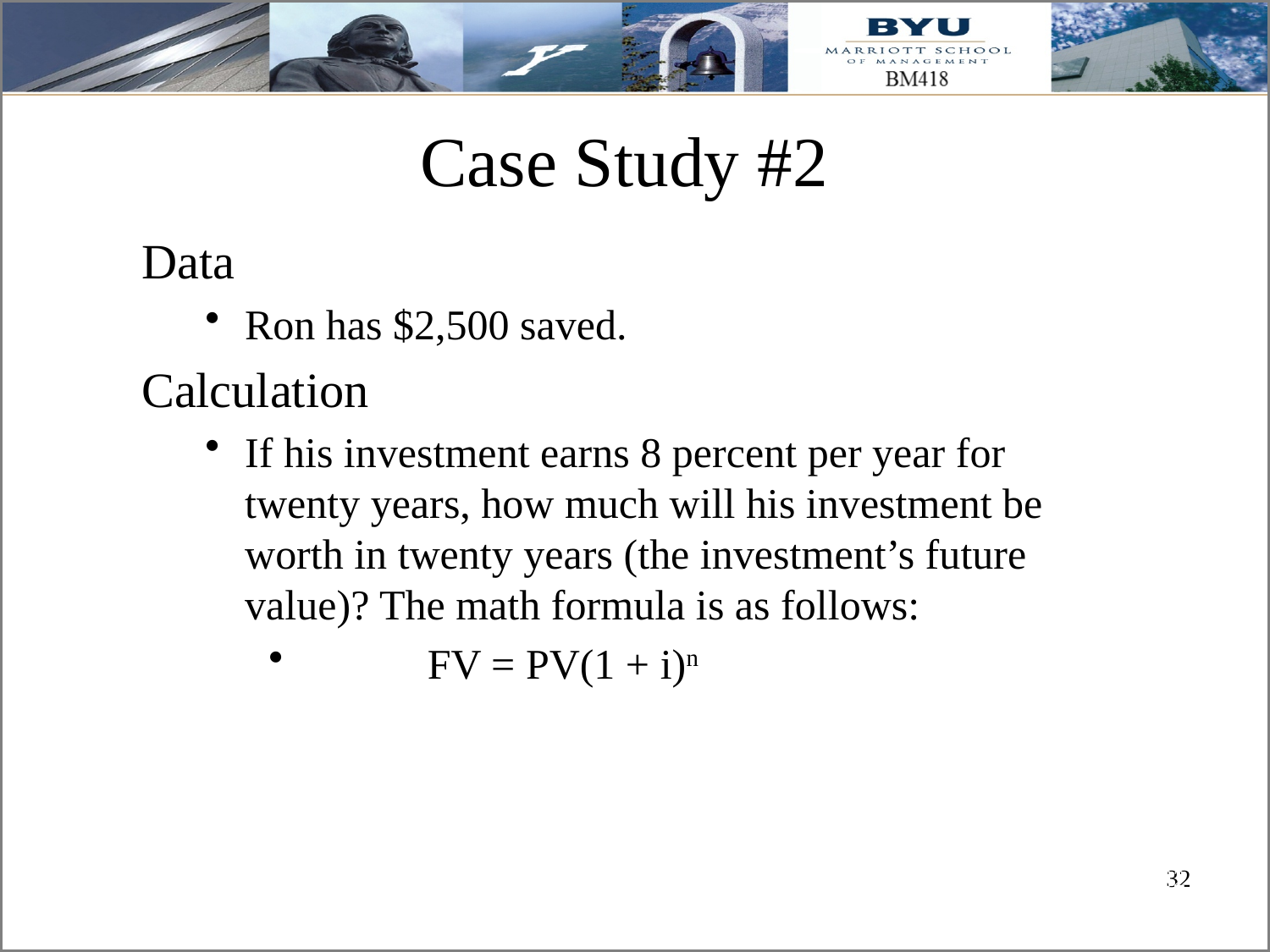

# Case Study #2
Data
Ron has $2,500 saved.
Calculation
If his investment earns 8 percent per year for twenty years, how much will his investment be worth in twenty years (the investment’s future value)? The math formula is as follows:
	FV = PV(1 + i)n